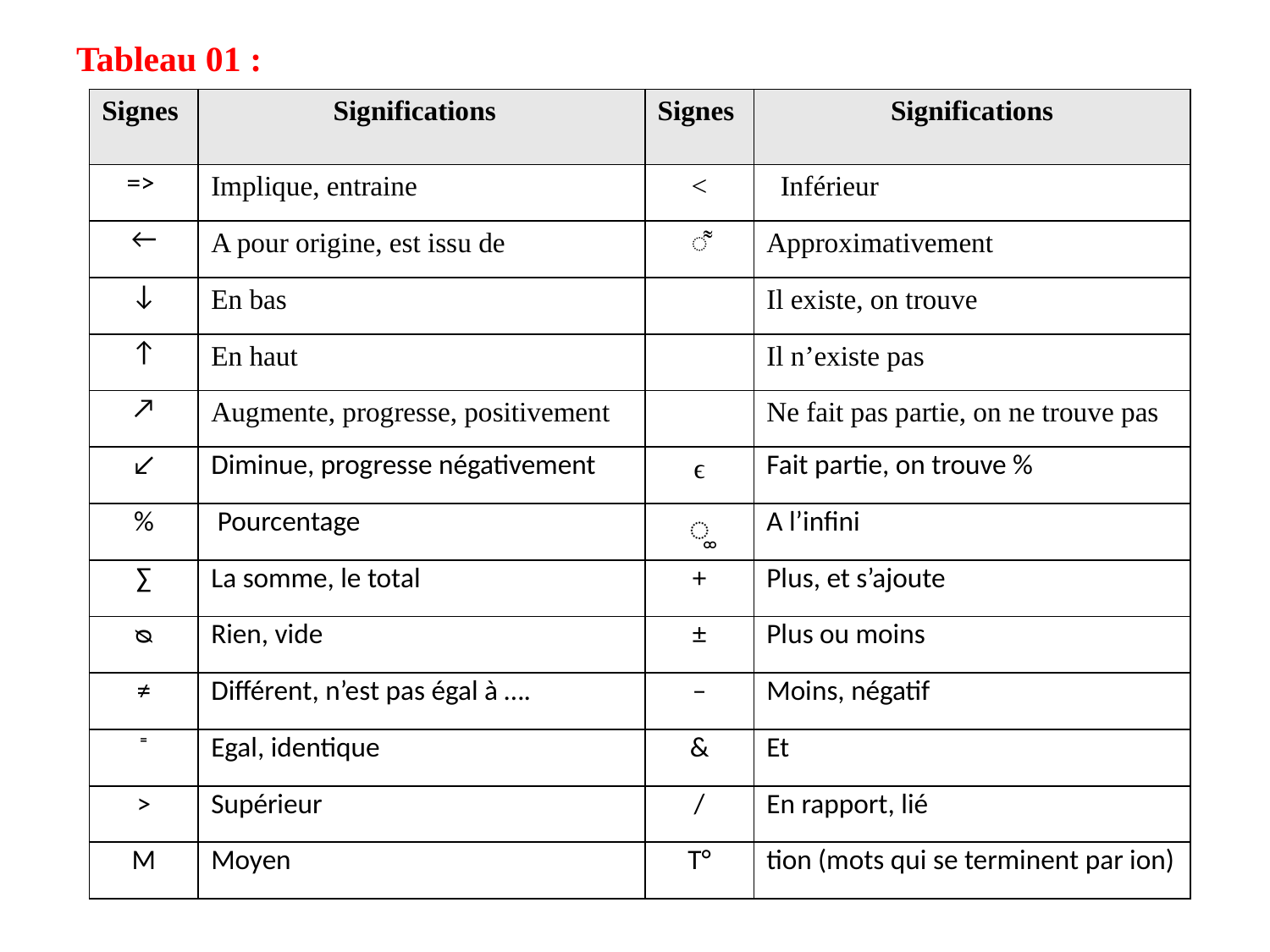

Tableau 01 :

| Signes | Significations | Signes | Significations |
| --- | --- | --- | --- |
| => | Implique, entraine | < | Inférieur |
| ← | A pour origine, est issu de | ͌ | Approximativement |
| ↓ | En bas |  | Il existe, on trouve |
| ↑ | En haut |  | Il n’existe pas |
| ↗ | Augmente, progresse, positivement |  | Ne fait pas partie, on ne trouve pas |
| ↙ | Diminue, progresse négativement | ϵ | Fait partie, on trouve % |
| % | Pourcentage | ͚ | A l’infini |
| ∑ | La somme, le total | + | Plus, et s’ajoute |
| ᴓ | Rien, vide | ± | Plus ou moins |
| ≠ | Différent, n’est pas égal à …. | – | Moins, négatif |
| ⁼ | Egal, identique | & | Et |
| ˃ | Supérieur | / | En rapport, lié |
| M | Moyen | T° | tion (mots qui se terminent par ion) |
|  |  |  |  |
| --- | --- | --- | --- |
|  |  |  |  |
|  |  |  |  |
|  |  |  |  |
|  |  |  |  |
|  |  |  |  |
|  |  |  |  |
|  |  |  |  |